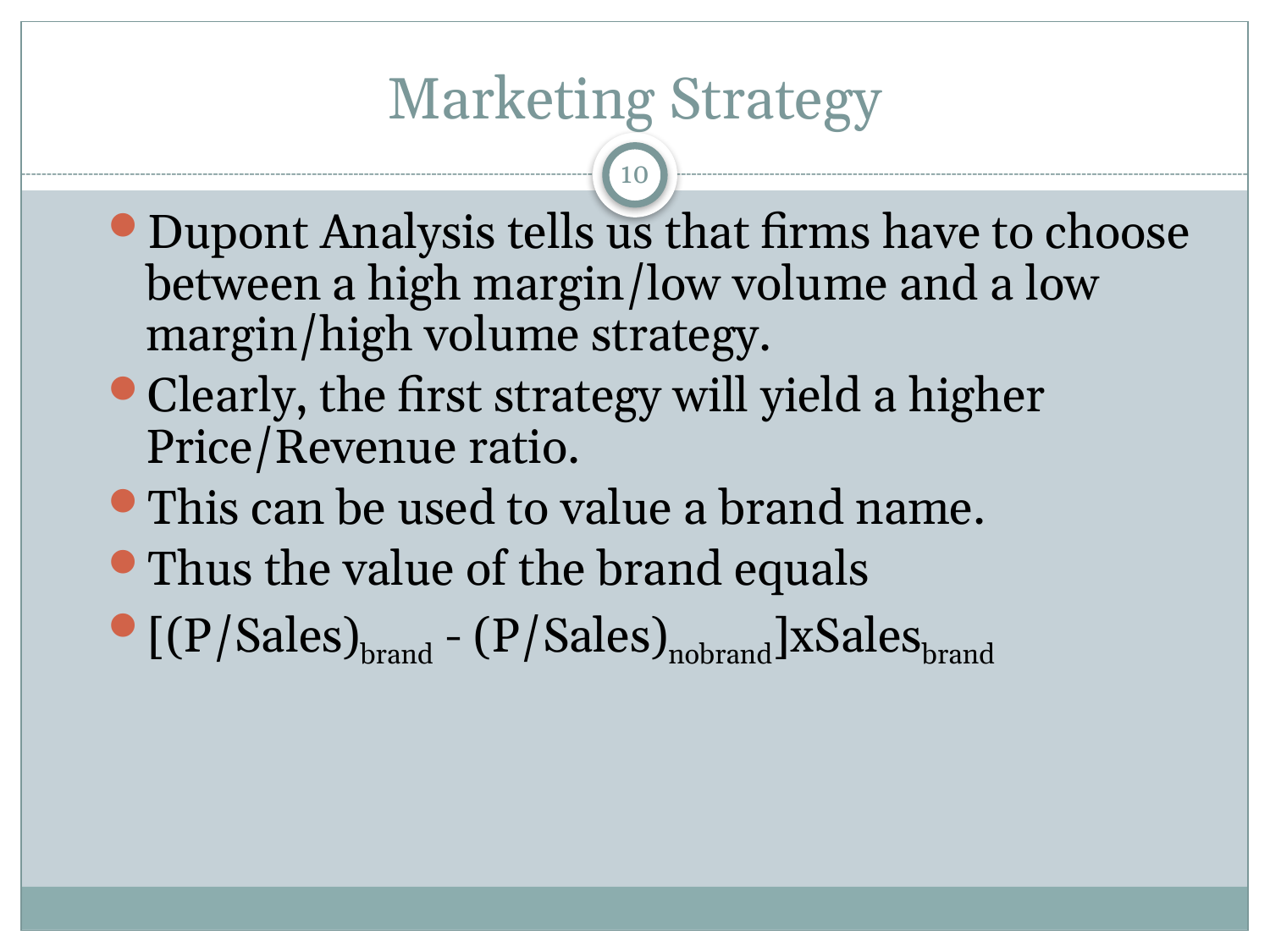

# Marketing Strategy
10
Dupont Analysis tells us that firms have to choose between a high margin/low volume and a low margin/high volume strategy.
Clearly, the first strategy will yield a higher Price/Revenue ratio.
This can be used to value a brand name.
Thus the value of the brand equals
[(P/Sales)brand - (P/Sales)nobrand]xSalesbrand